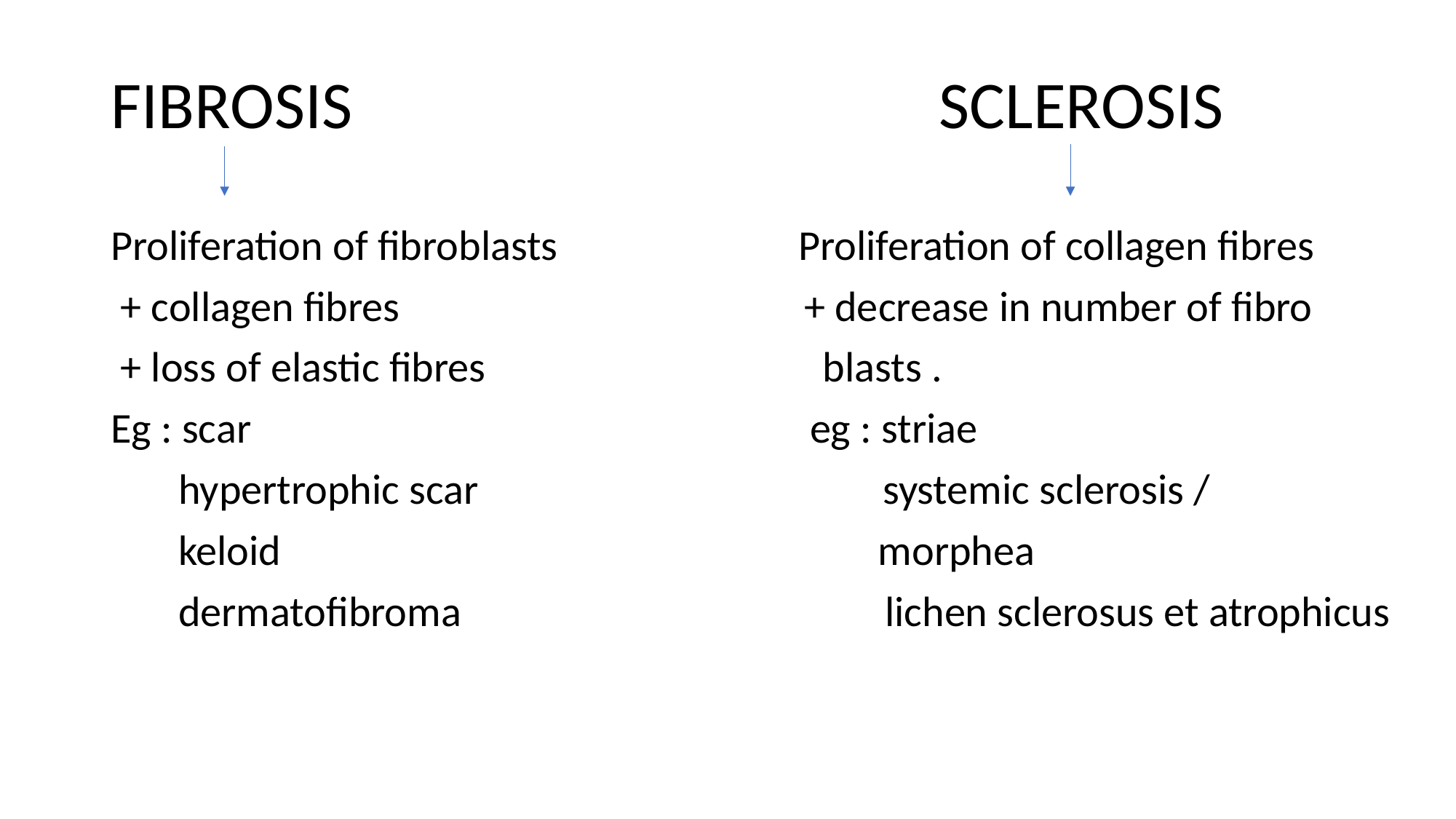

# FIBROSIS                                       SCLEROSIS
Proliferation of fibroblasts                         Proliferation of collagen fibres
 + collagen fibres                                          + decrease in number of fibro
 + loss of elastic fibres                                   blasts .
Eg : scar                                                          eg : striae
       hypertrophic scar                                          systemic sclerosis /
       keloid                                                              morphea
       dermatofibroma                                            lichen sclerosus et atrophicus